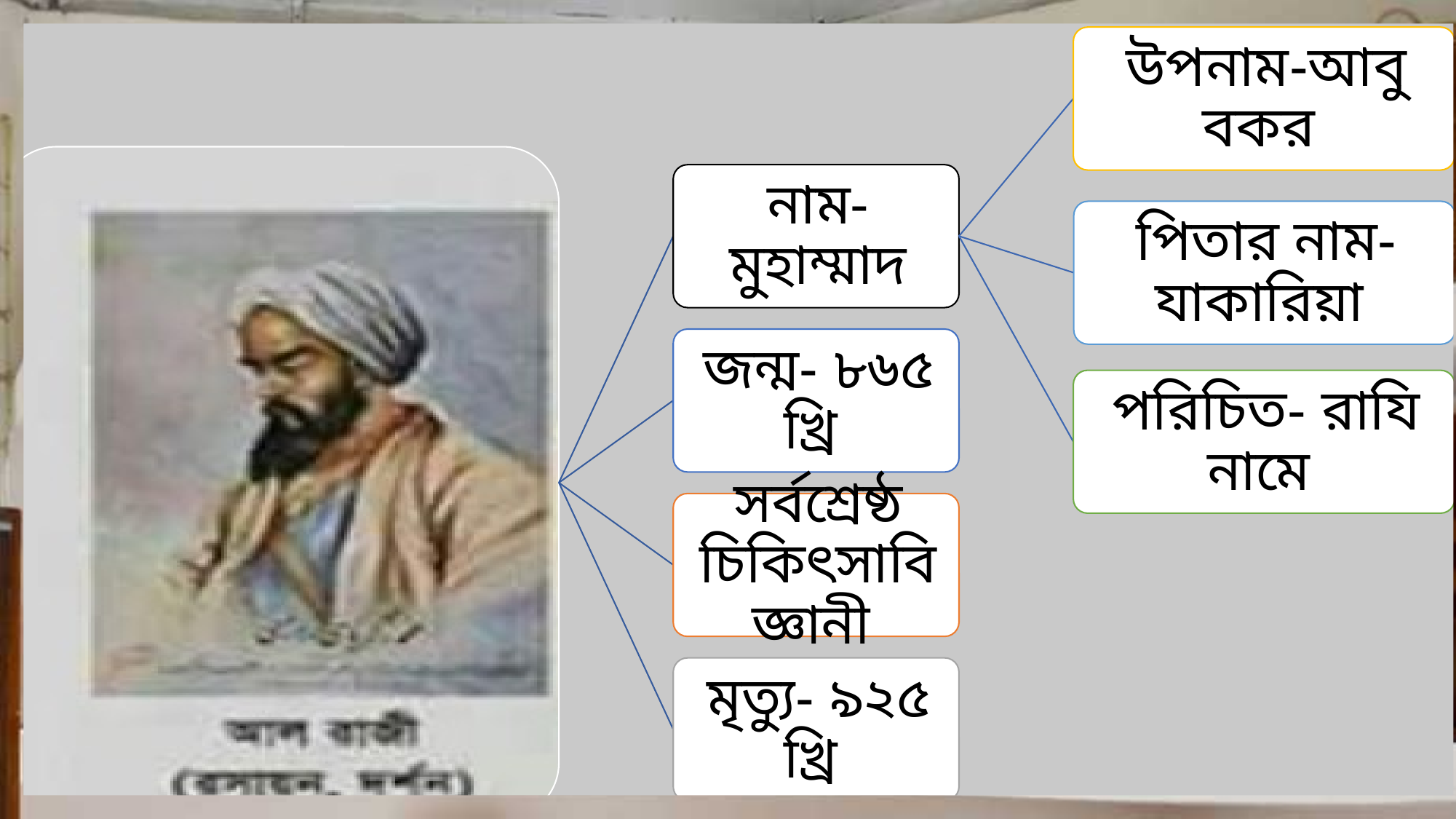

নাম- মুহাম্মাদ

উপনাম-আবু বকর

পিতার নাম-যাকারিয়া

পরিচিত- রাযি নামে

জন্ম- ৮৬৫ খ্রি

সর্বশ্রেষ্ঠ চিকিৎসাবিজ্ঞানী

মৃত্যু- ৯২৫ খ্রি